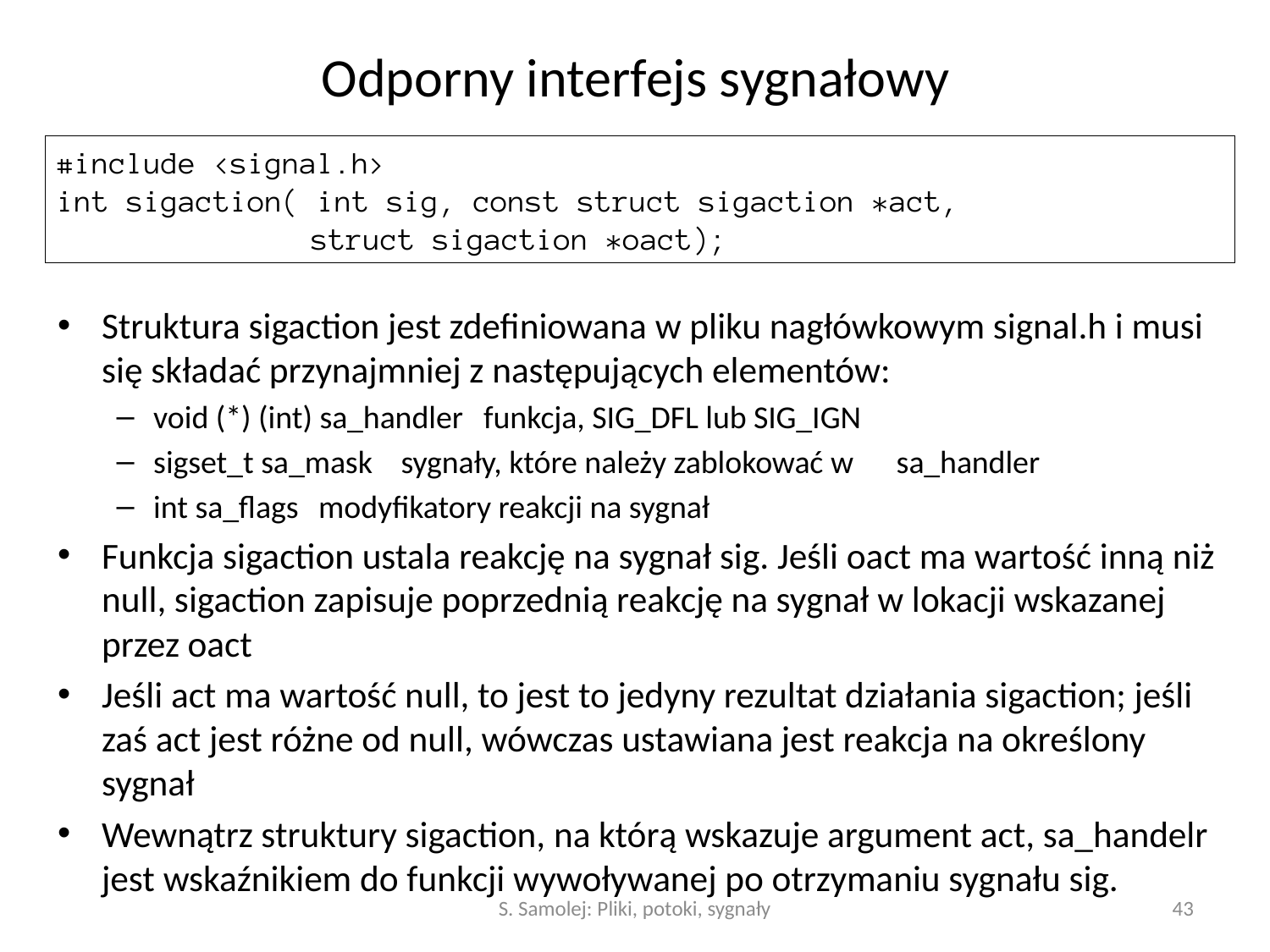

# Odporny interfejs sygnałowy
#include <signal.h>
int sigaction( int sig, const struct sigaction *act,
		struct sigaction *oact);
Struktura sigaction jest zdefiniowana w pliku nagłówkowym signal.h i musi się składać przynajmniej z następujących elementów:
void (*) (int) sa_handler 	funkcja, SIG_DFL lub SIG_IGN
sigset_t sa_mask		sygnały, które należy zablokować w 						sa_handler
int sa_flags		modyfikatory reakcji na sygnał
Funkcja sigaction ustala reakcję na sygnał sig. Jeśli oact ma wartość inną niż null, sigaction zapisuje poprzednią reakcję na sygnał w lokacji wskazanej przez oact
Jeśli act ma wartość null, to jest to jedyny rezultat działania sigaction; jeśli zaś act jest różne od null, wówczas ustawiana jest reakcja na określony sygnał
Wewnątrz struktury sigaction, na którą wskazuje argument act, sa_handelr jest wskaźnikiem do funkcji wywoływanej po otrzymaniu sygnału sig.
S. Samolej: Pliki, potoki, sygnały
43